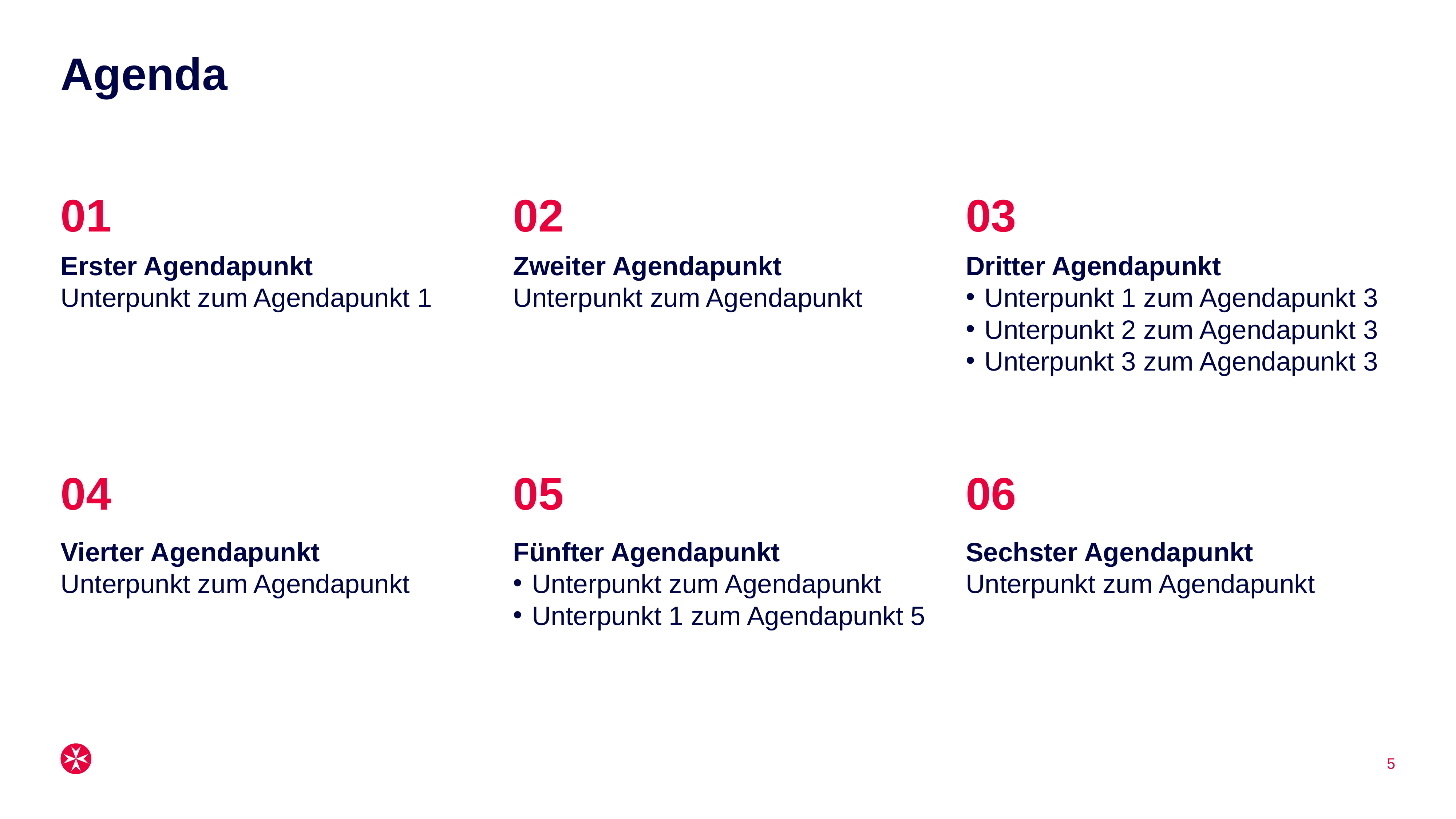

# Agenda
01
02
03
Erster Agendapunkt
Unterpunkt zum Agendapunkt 1
Zweiter Agendapunkt
Unterpunkt zum Agendapunkt
Dritter Agendapunkt
Unterpunkt 1 zum Agendapunkt 3
Unterpunkt 2 zum Agendapunkt 3
Unterpunkt 3 zum Agendapunkt 3
04
05
06
Vierter Agendapunkt
Unterpunkt zum Agendapunkt
Fünfter Agendapunkt
Unterpunkt zum Agendapunkt
Unterpunkt 1 zum Agendapunkt 5
Sechster Agendapunkt
Unterpunkt zum Agendapunkt
5